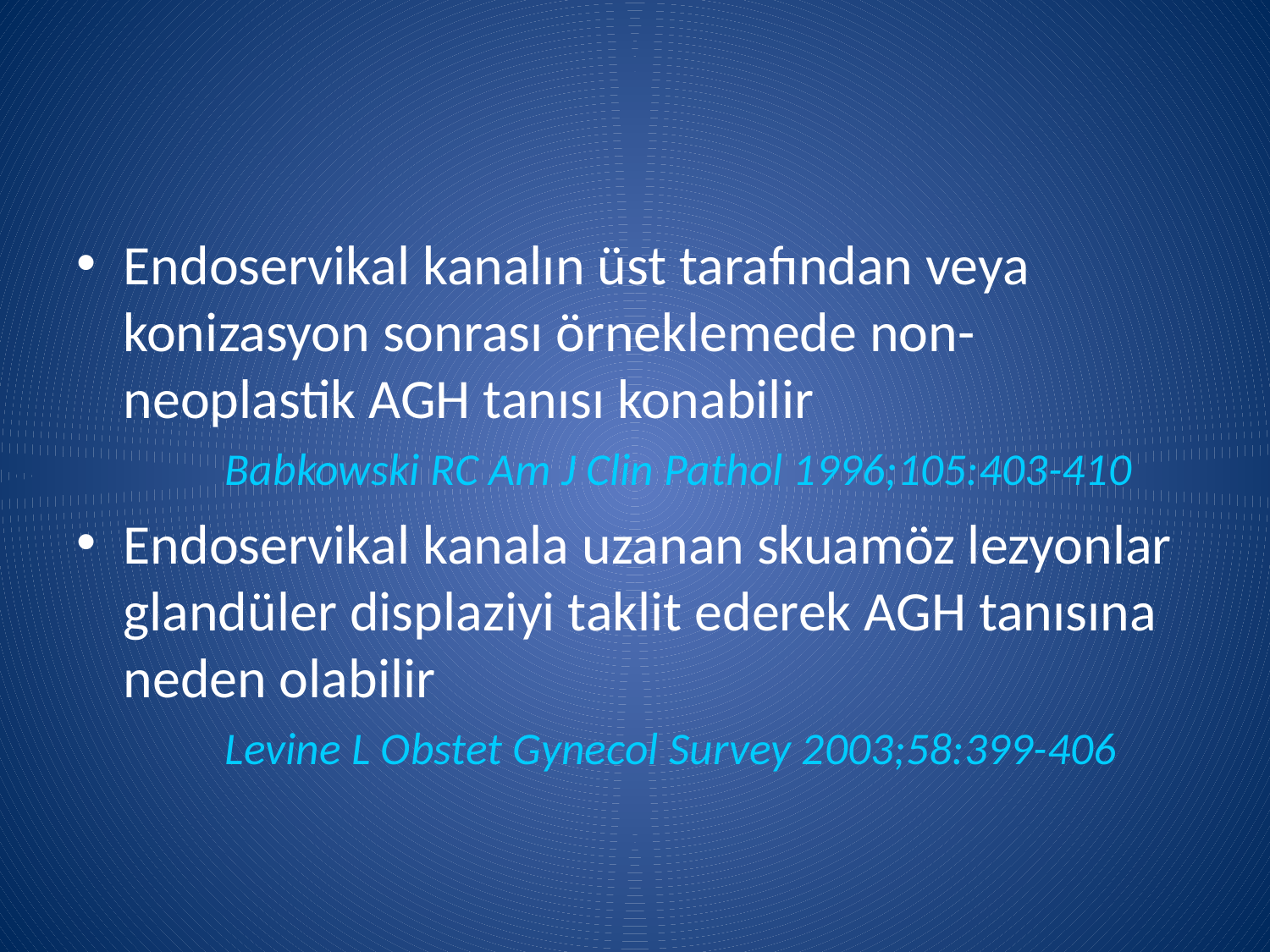

#
Endoservikal kanalın üst tarafından veya konizasyon sonrası örneklemede non-neoplastik AGH tanısı konabilir
        Babkowski RC Am J Clin Pathol 1996;105:403-410
Endoservikal kanala uzanan skuamöz lezyonlar glandüler displaziyi taklit ederek AGH tanısına neden olabilir
        Levine L Obstet Gynecol Survey 2003;58:399-406